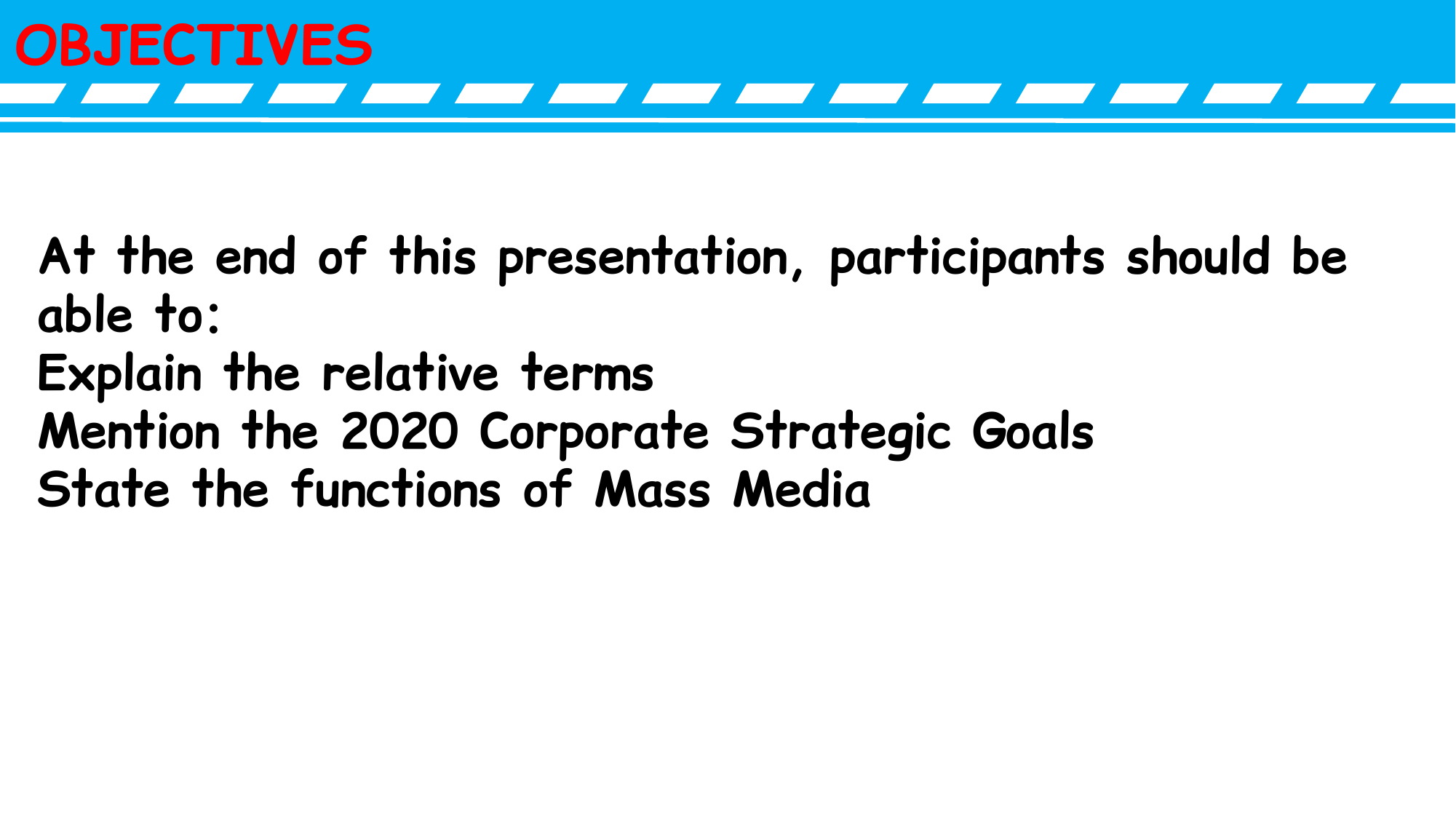

OBJECTIVES

At the end of this presentation, participants should be able to:
Explain the relative terms
Mention the 2020 Corporate Strategic Goals
State the functions of Mass Media